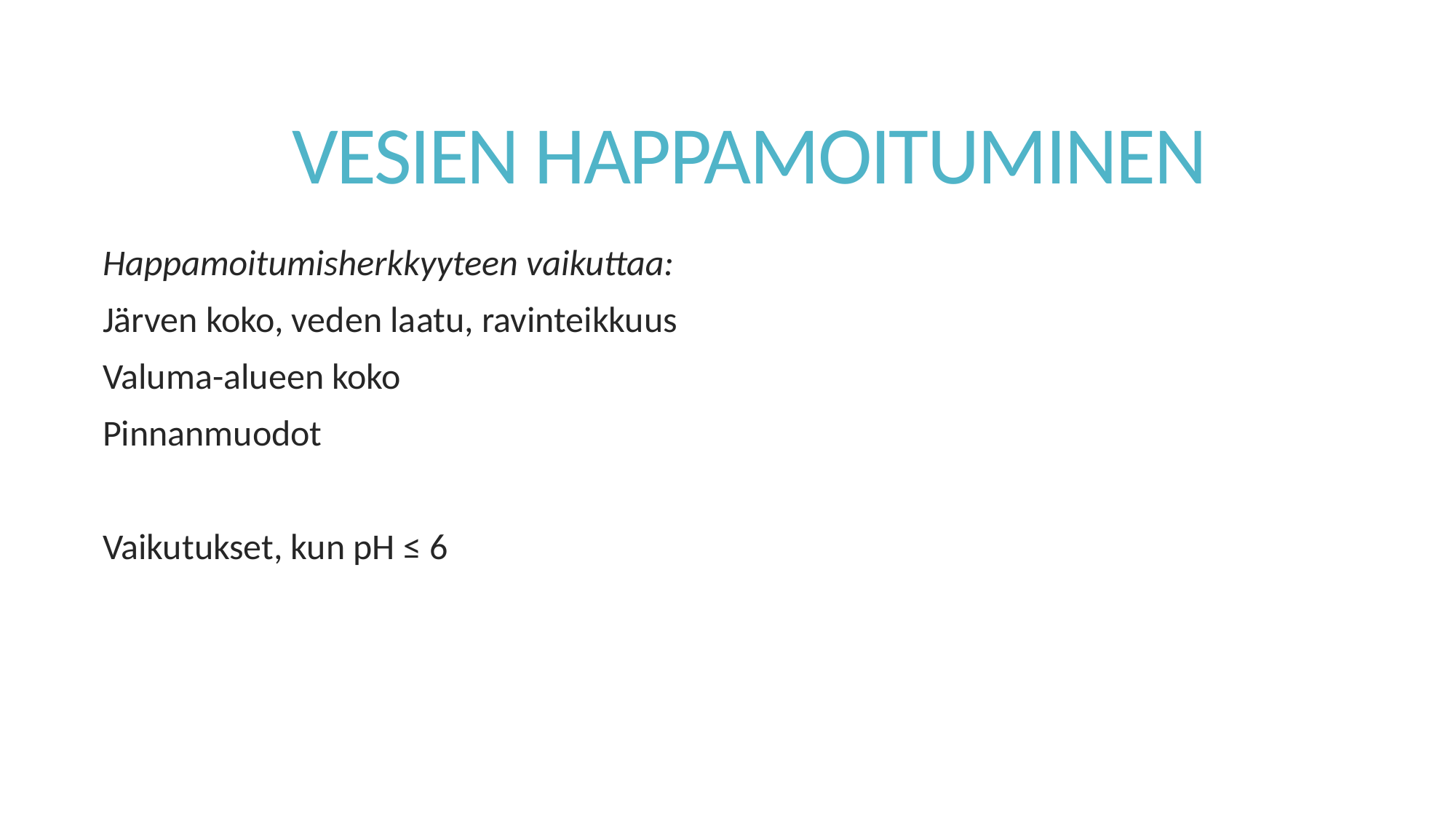

# VESIEN HAPPAMOITUMINEN
Happamoitumisherkkyyteen vaikuttaa:
Järven koko, veden laatu, ravinteikkuus
Valuma-alueen koko
Pinnanmuodot

Vaikutukset, kun pH ≤ 6